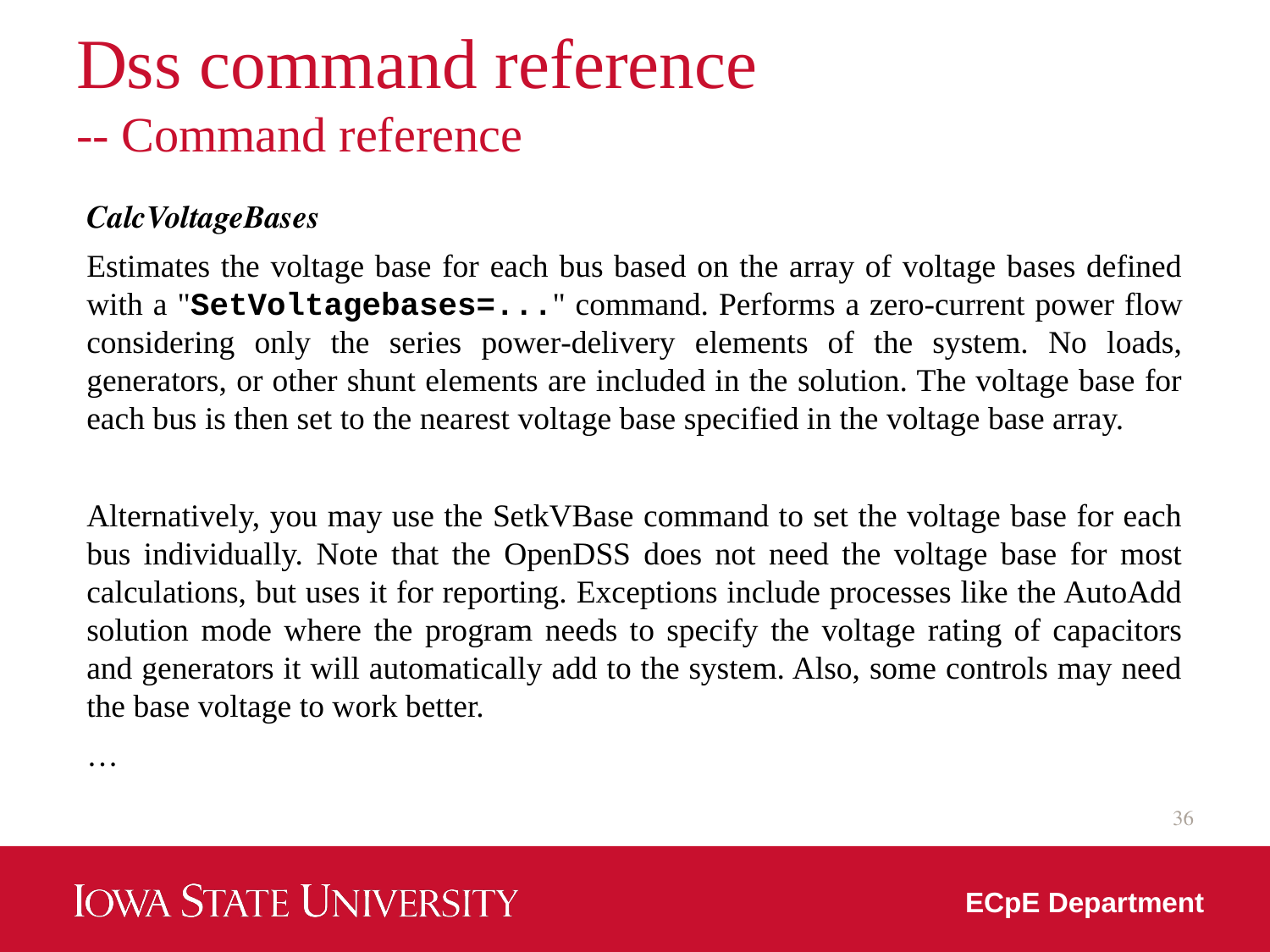

# Dss command reference -- Command reference
CalcVoltageBases
Estimates the voltage base for each bus based on the array of voltage bases defined with a "SetVoltagebases=..." command. Performs a zero‐current power flow considering only the series power‐delivery elements of the system. No loads, generators, or other shunt elements are included in the solution. The voltage base for each bus is then set to the nearest voltage base specified in the voltage base array.

Alternatively, you may use the SetkVBase command to set the voltage base for each bus individually. Note that the OpenDSS does not need the voltage base for most calculations, but uses it for reporting. Exceptions include processes like the AutoAdd solution mode where the program needs to specify the voltage rating of capacitors and generators it will automatically add to the system. Also, some controls may need the base voltage to work better.
…
36
ECpE Department